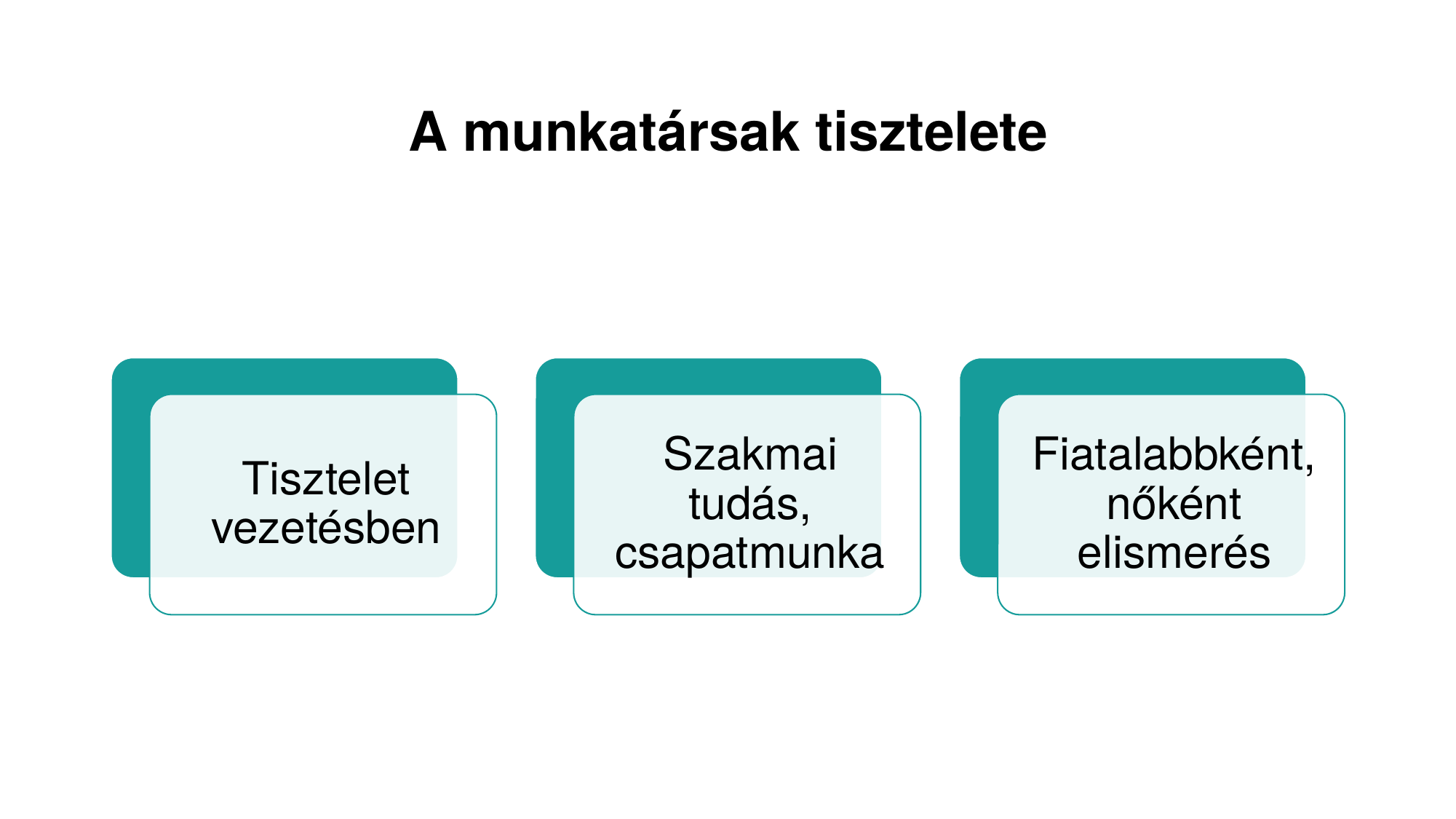

# A munkatársak tisztelete
Tisztelet vezetésben
Szakmai tudás, csapatmunka
Fiatalabbként, nőként elismerés